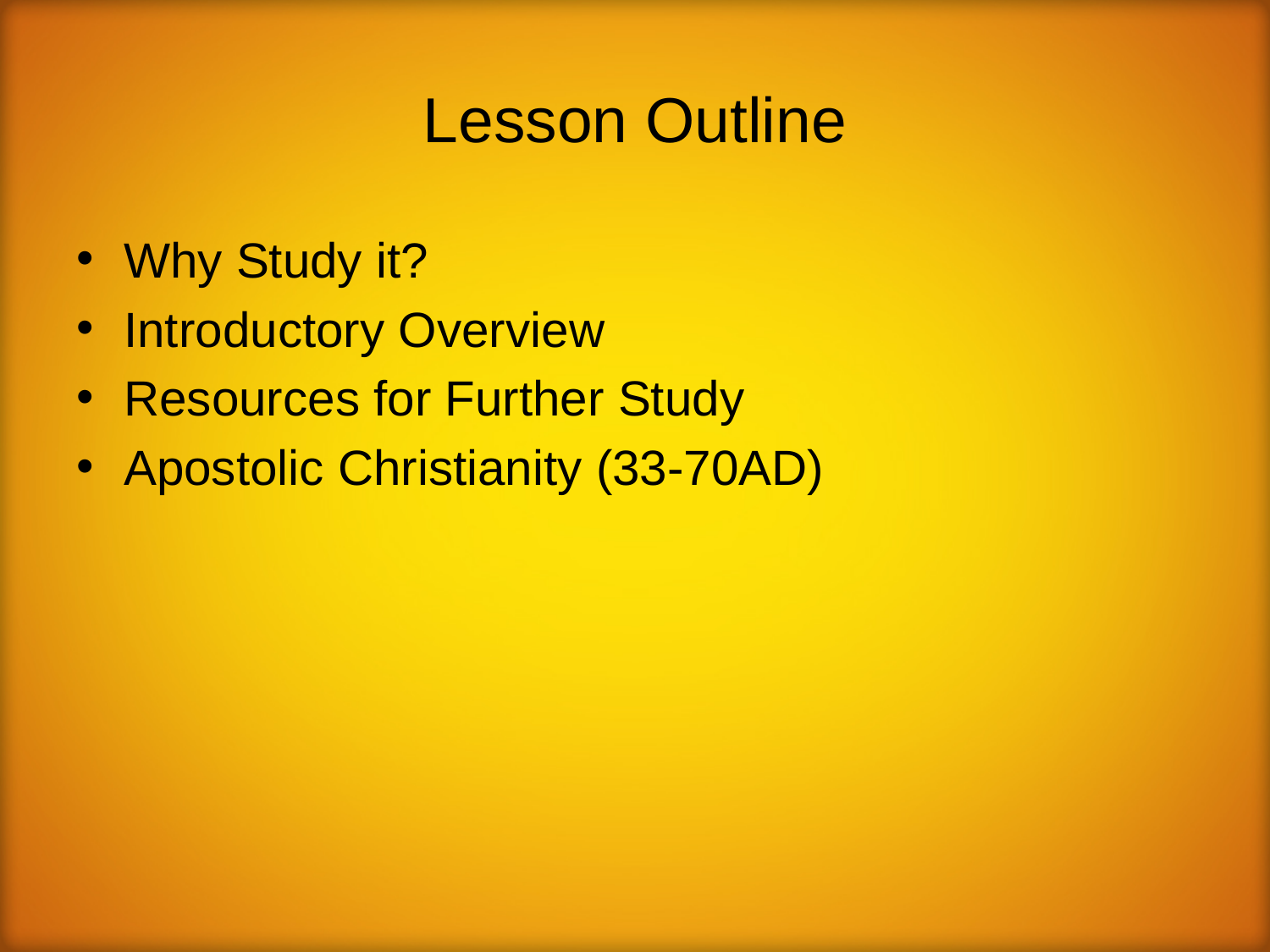

# Lesson Outline
Why Study it?
Introductory Overview
Resources for Further Study
Apostolic Christianity (33-70AD)